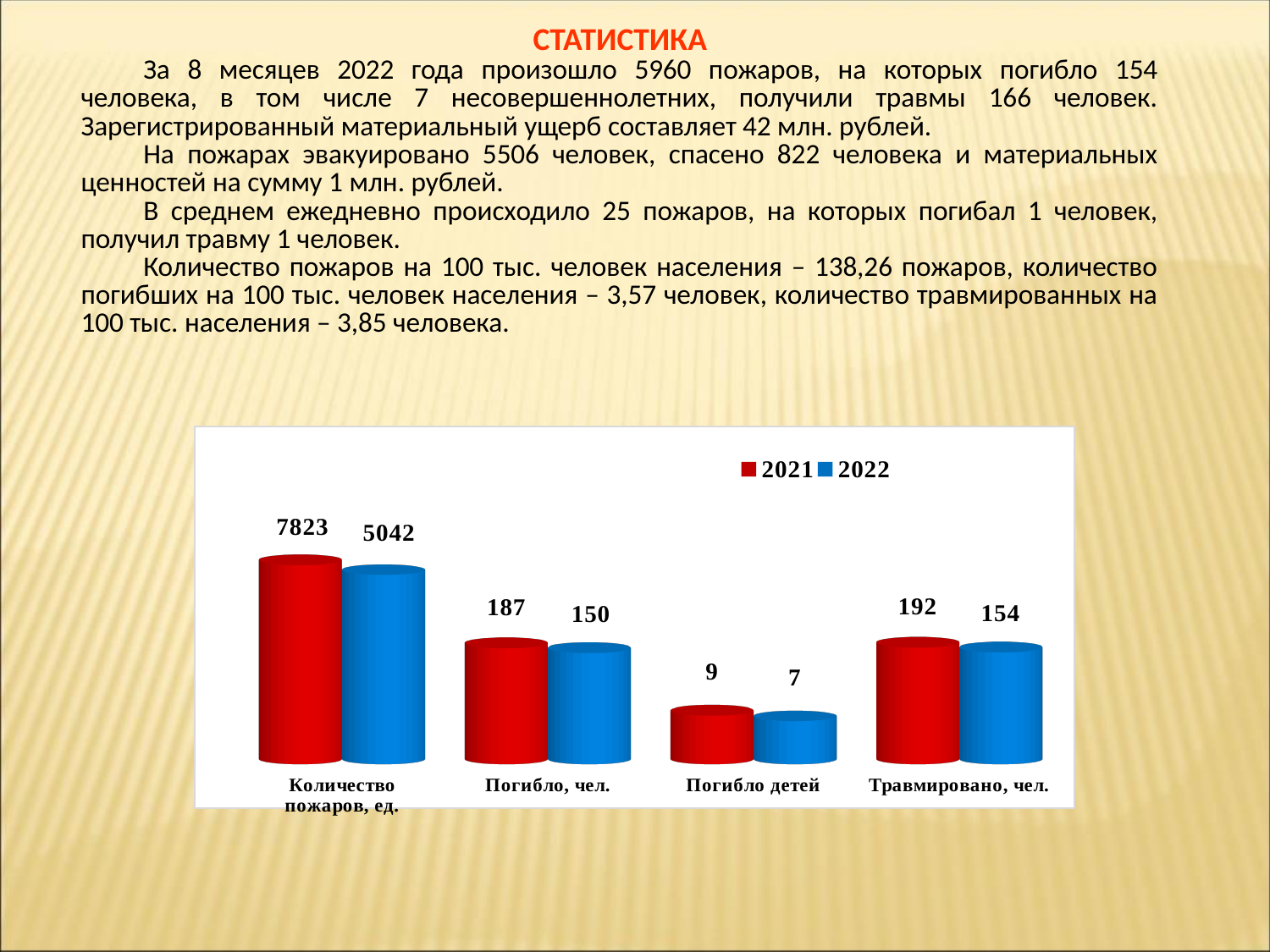

| СТАТИСТИКА За 8 месяцев 2022 года произошло 5960 пожаров, на которых погибло 154 человека, в том числе 7 несовершеннолетних, получили травмы 166 человек. Зарегистрированный материальный ущерб составляет 42 млн. рублей. На пожарах эвакуировано 5506 человек, спасено 822 человека и материальных ценностей на сумму 1 млн. рублей. В среднем ежедневно происходило 25 пожаров, на которых погибал 1 человек, получил травму 1 человек. Количество пожаров на 100 тыс. человек населения – 138,26 пожаров, количество погибших на 100 тыс. человек населения – 3,57 человек, количество травмированных на 100 тыс. населения – 3,85 человека. |
| --- |

[unsupported chart]